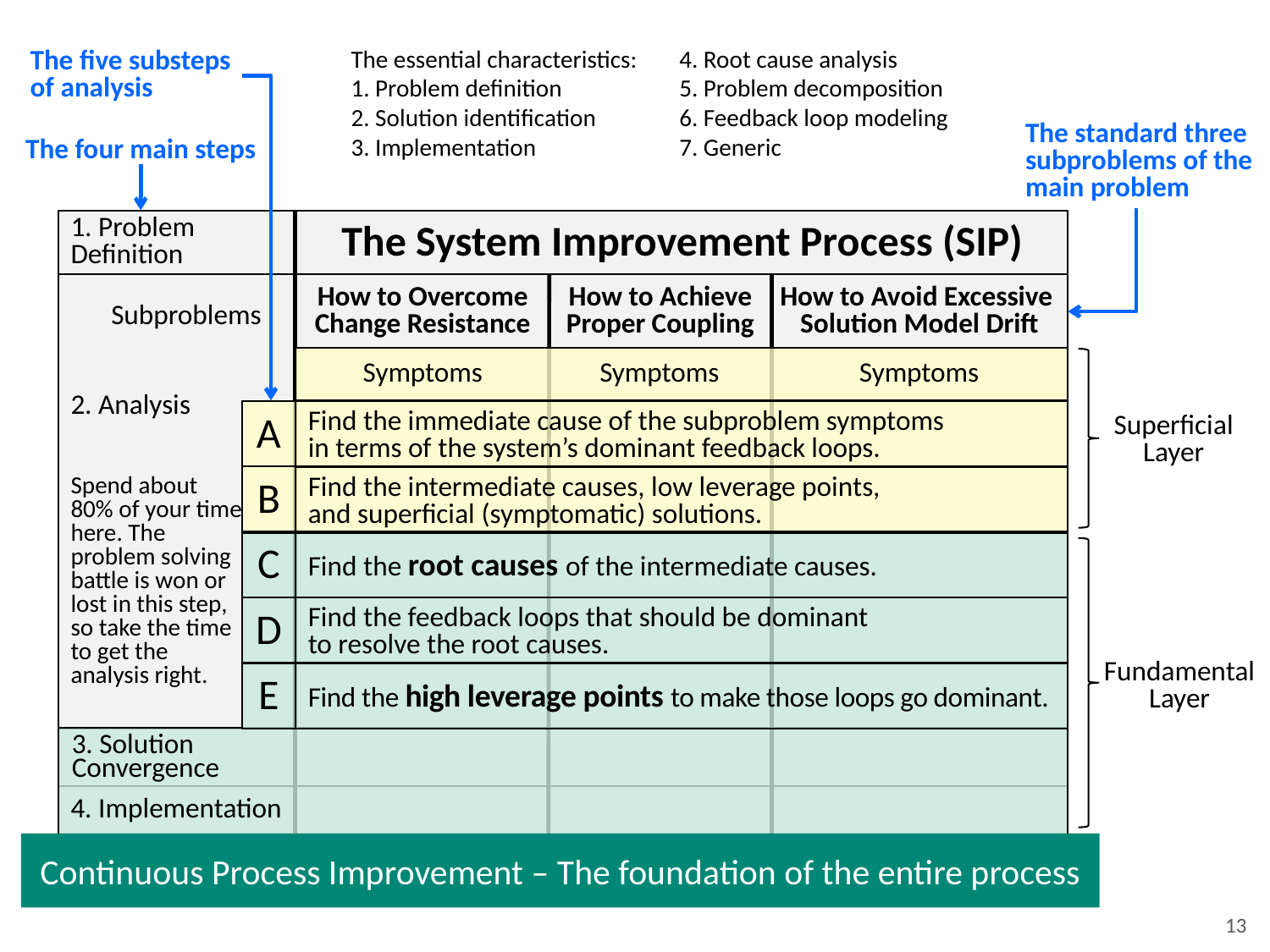

The essential characteristics:
1. Problem definition
2. Solution identification
3. Implementation
4. Root cause analysis
5. Problem decomposition
6. Feedback loop modeling
7. Generic
The five substeps of analysis
The standard three
subproblems of the
main problem
The four main steps

1. Problem Definition
The System Improvement Process (SIP)
How to Overcome
Change Resistance
Symptoms
How to Achieve
Proper Coupling
Symptoms
How to Avoid Excessive
Solution Model Drift
Symptoms
Subproblems

Superficial
Layer
2. Analysis
Spend about 80% of your time here. The problem solving battle is won or lost in this step, so take the time to get the analysis right.

A
B
C
D
E
Find the immediate cause of the subproblem symptoms
in terms of the system’s dominant feedback loops.
Find the intermediate causes, low leverage points,  
and superficial (symptomatic) solutions.
Find the root causes of the intermediate causes.

Fundamental
Layer
Find the feedback loops that should be dominant
to resolve the root causes.
Find the high leverage points to make those loops go dominant.

3. Solution
Convergence
4. Implementation
Continuous Process Improvement – The foundation of the entire process